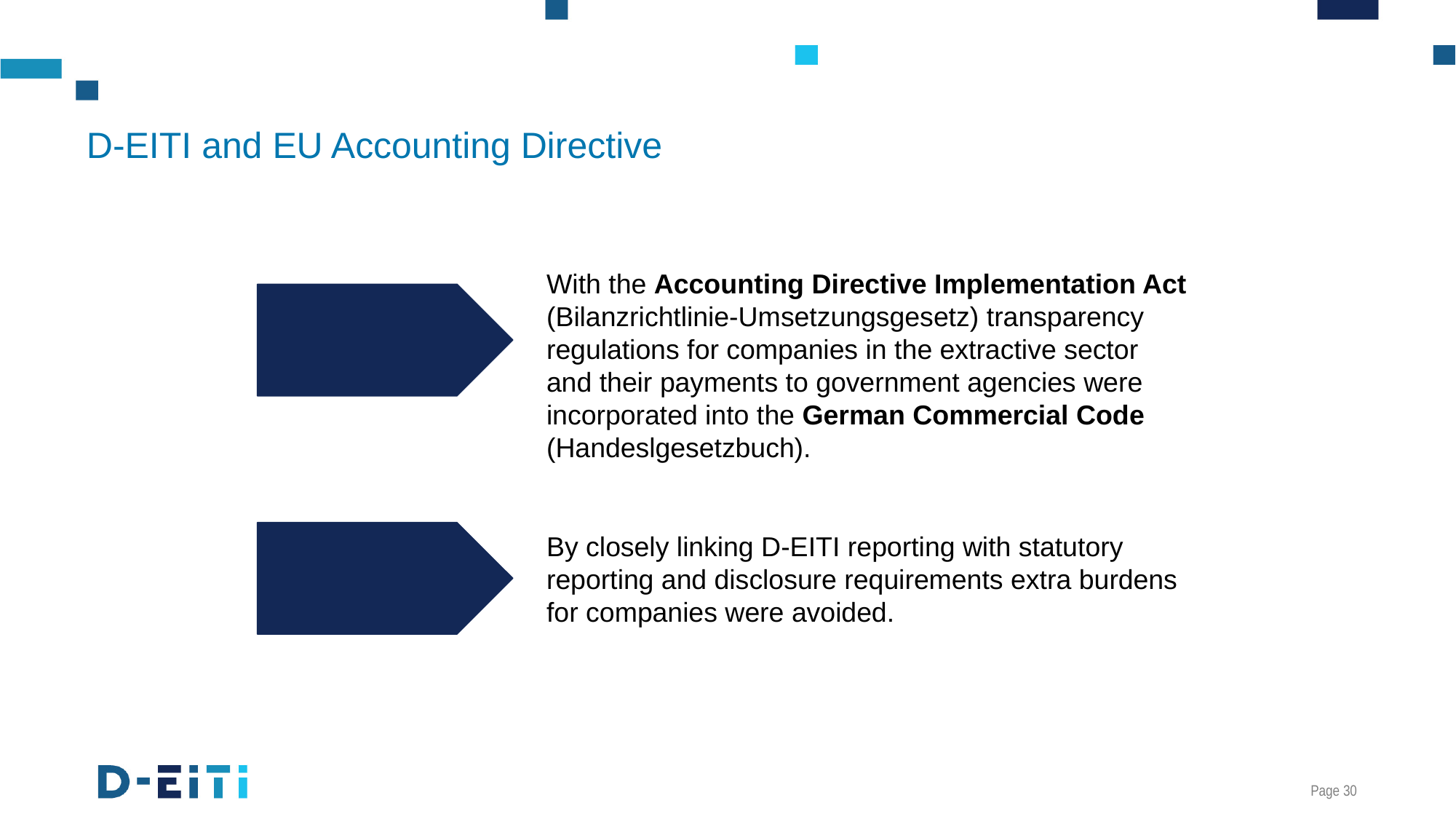

D-EITI and EU Accounting Directive

With the Accounting Directive Implementation Act (Bilanzrichtlinie-Umsetzungsgesetz) transparency regulations for companies in the extractive sector and their payments to government agencies were incorporated into the German Commercial Code (Handeslgesetzbuch).

By closely linking D-EITI reporting with statutory reporting and disclosure requirements extra burdens for companies were avoided.